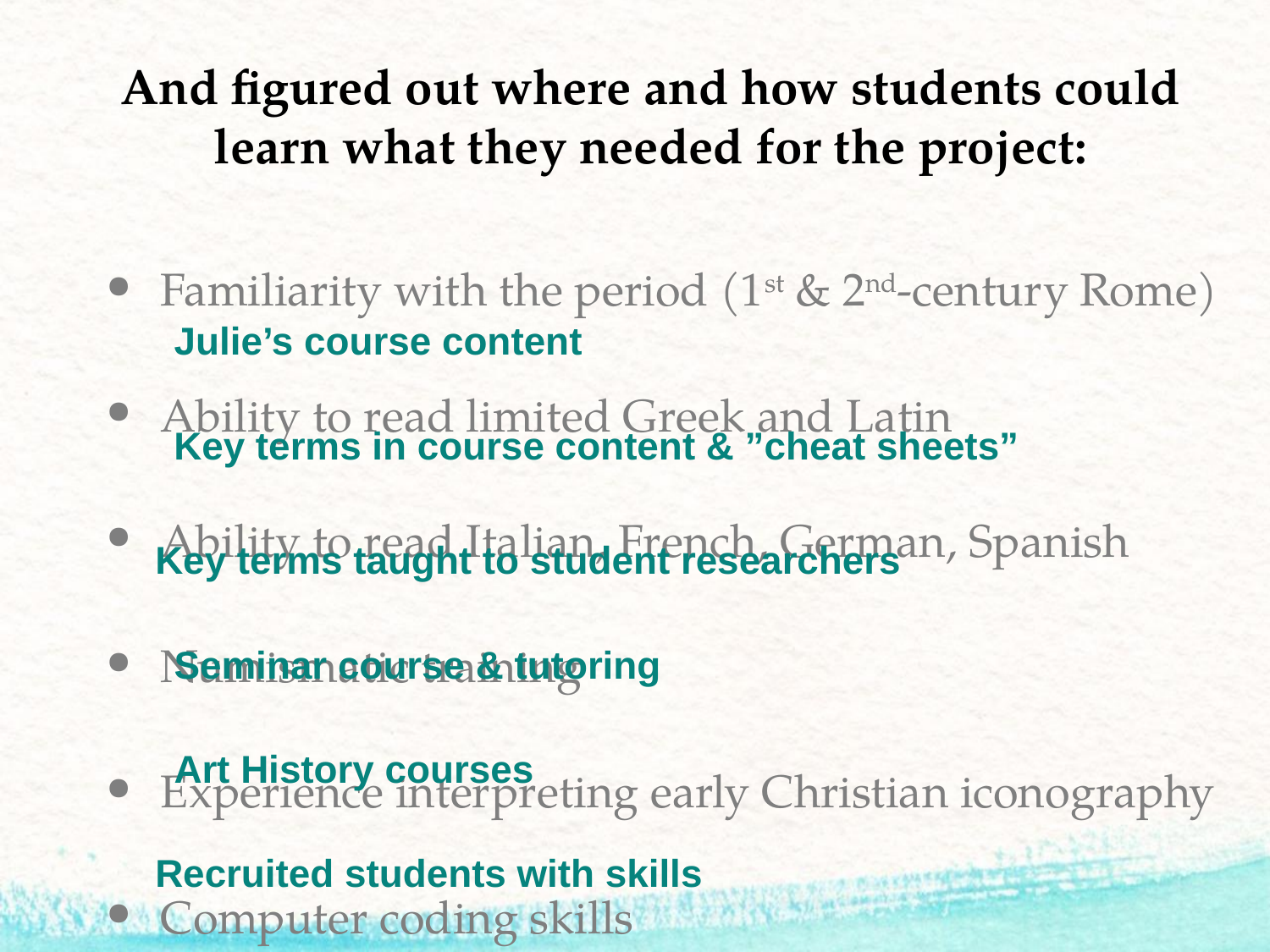

# And figured out where and how students could learn what they needed for the project:
Familiarity with the period (1st & 2nd-century Rome)
Ability to read limited Greek and Latin
Ability to read Italian, French, German, Spanish
Numismatic training
Experience interpreting early Christian iconography
Computer coding skills
Julie’s course content
Key terms in course content & ”cheat sheets”
Key terms taught to student researchers
Seminar course & tutoring
Art History courses
Recruited students with skills